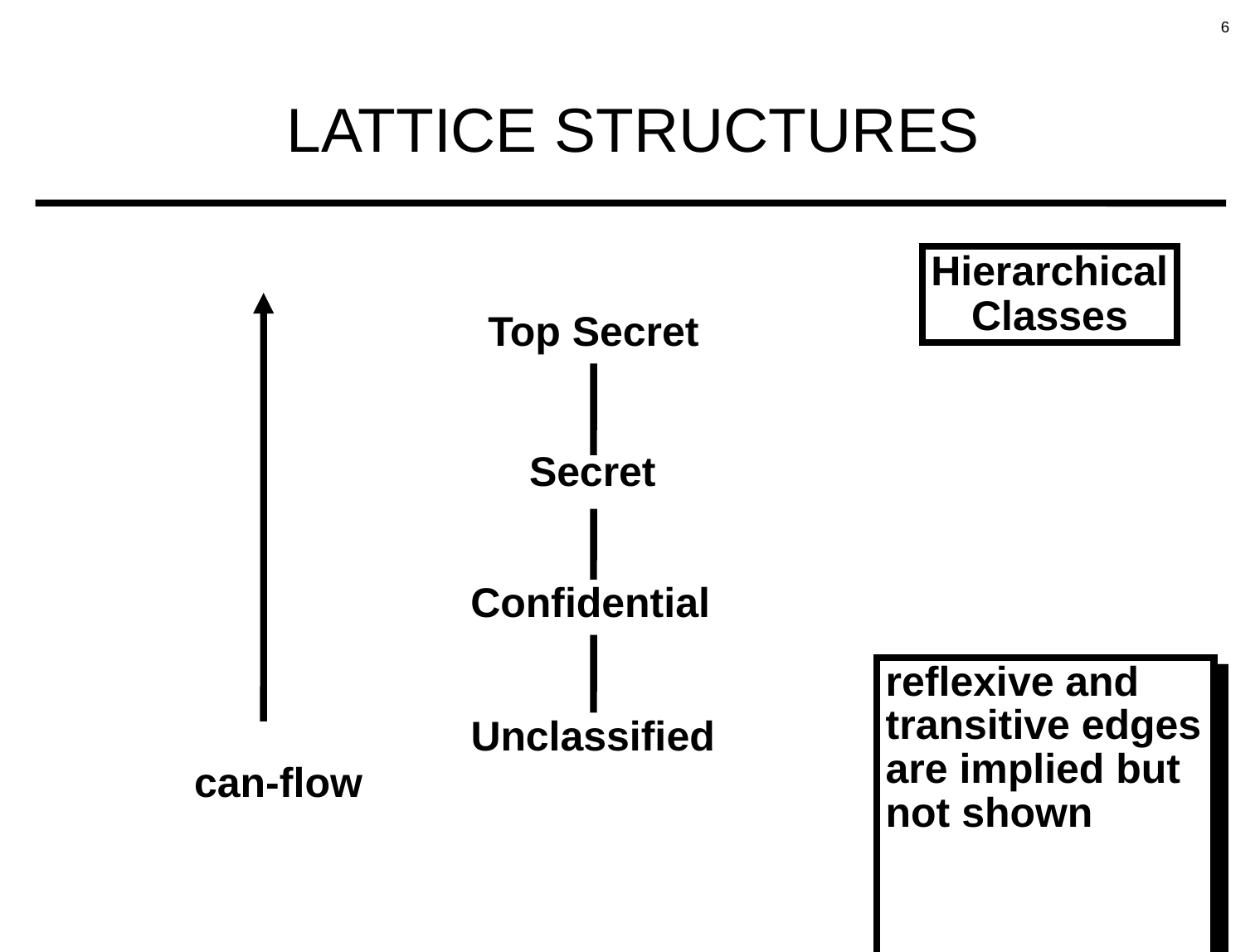

# LATTICE STRUCTURES
Hierarchical
Classes

Top Secret

Secret

Confidential

reflexive and transitive edges are implied but not shown
Unclassified
can-flow